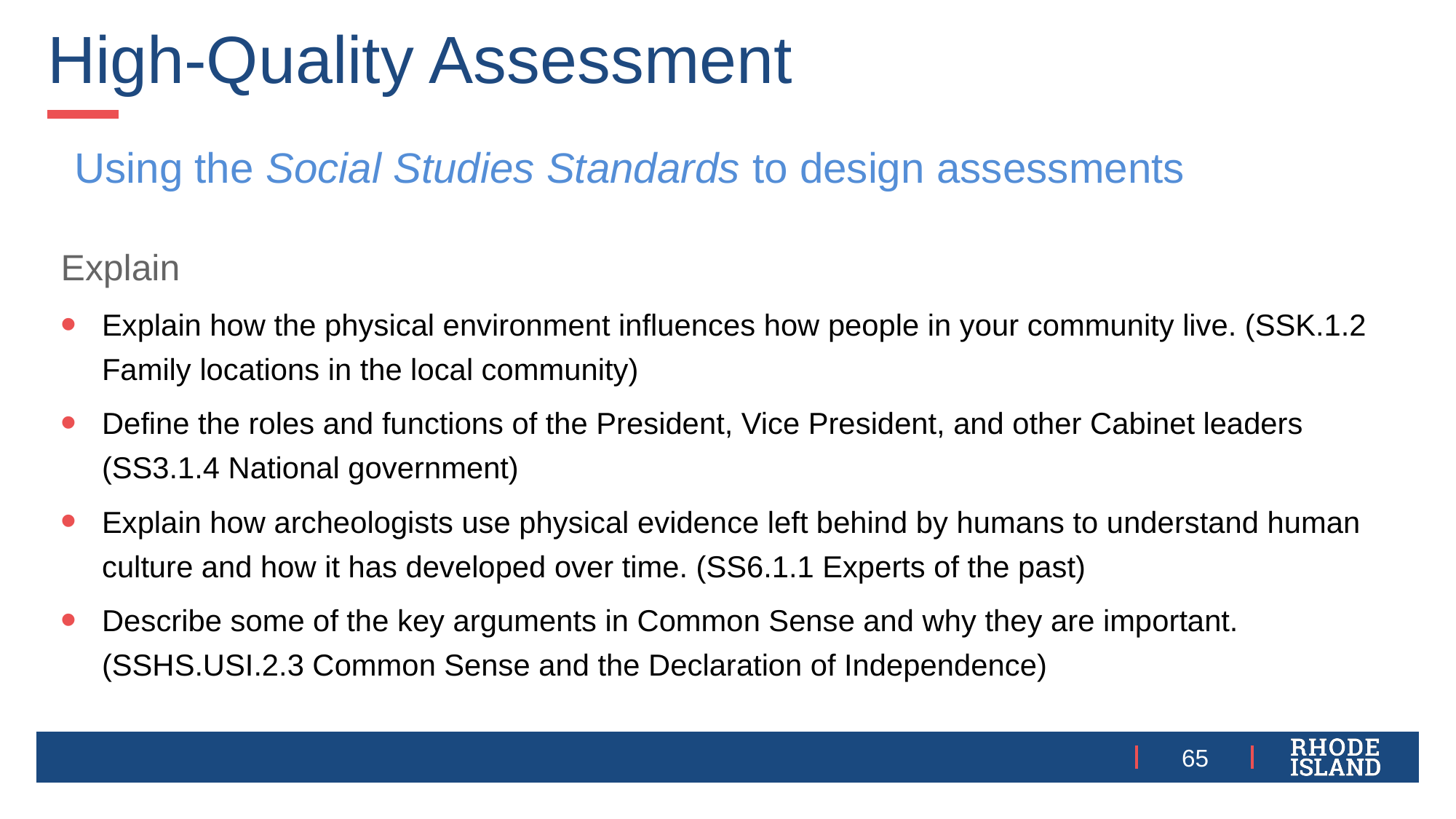

# High-Quality Assessment
Using the Social Studies Standards to design assessments
Explain
Explain how the physical environment influences how people in your community live. (SSK.1.2 Family locations in the local community)
Define the roles and functions of the President, Vice President, and other Cabinet leaders (SS3.1.4 National government)
Explain how archeologists use physical evidence left behind by humans to understand human culture and how it has developed over time. (SS6.1.1 Experts of the past)
Describe some of the key arguments in Common Sense and why they are important. (SSHS.USI.2.3 Common Sense and the Declaration of Independence)

65